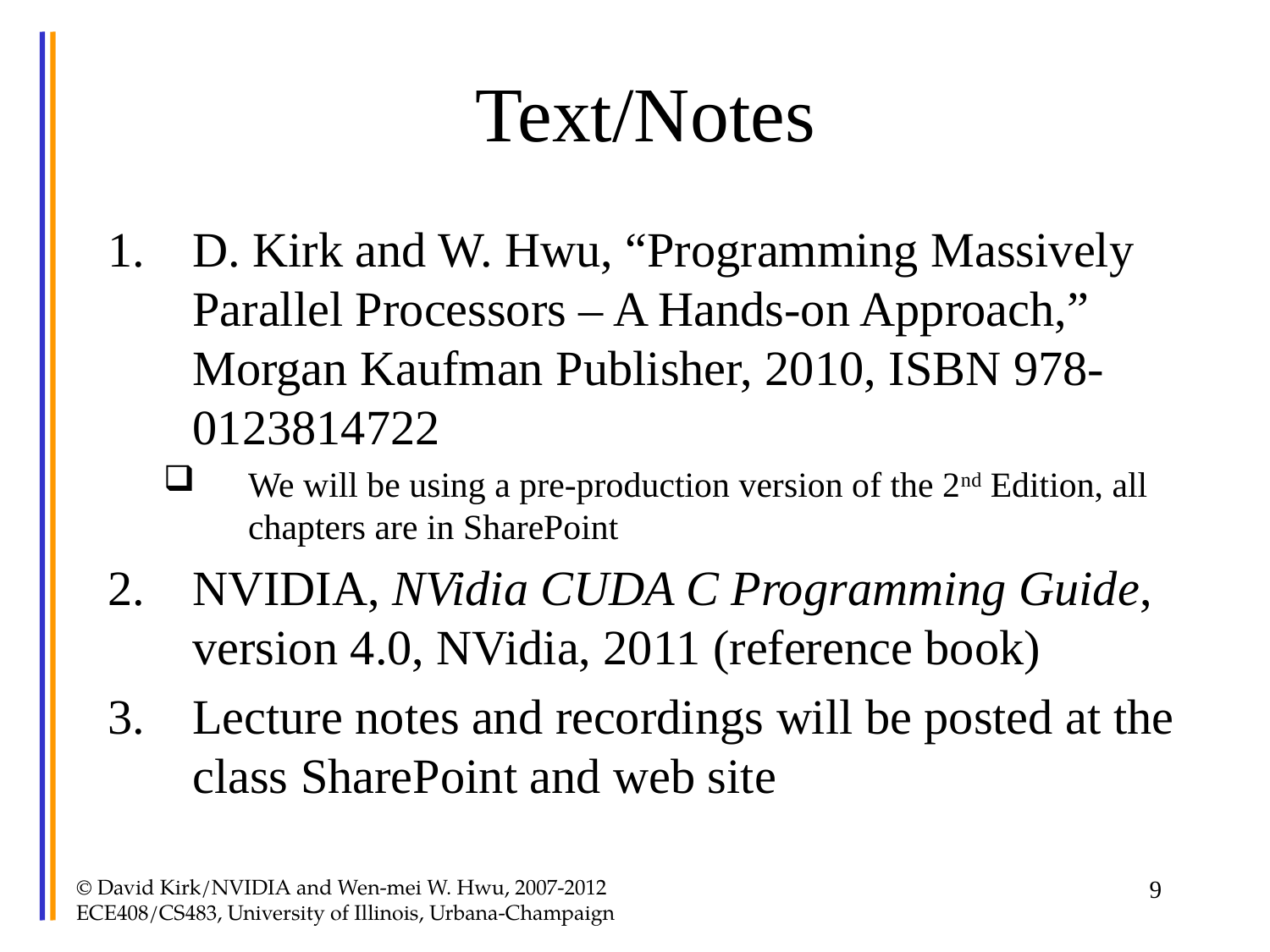

# Text/Notes
D. Kirk and W. Hwu, “Programming Massively Parallel Processors – A Hands-on Approach,” Morgan Kaufman Publisher, 2010, ISBN 978-0123814722
We will be using a pre-production version of the 2nd Edition, all chapters are in SharePoint
NVIDIA, NVidia CUDA C Programming Guide, version 4.0, NVidia, 2011 (reference book)
Lecture notes and recordings will be posted at the class SharePoint and web site
© David Kirk/NVIDIA and Wen-mei W. Hwu, 2007-2012 ECE408/CS483, University of Illinois, Urbana-Champaign
9